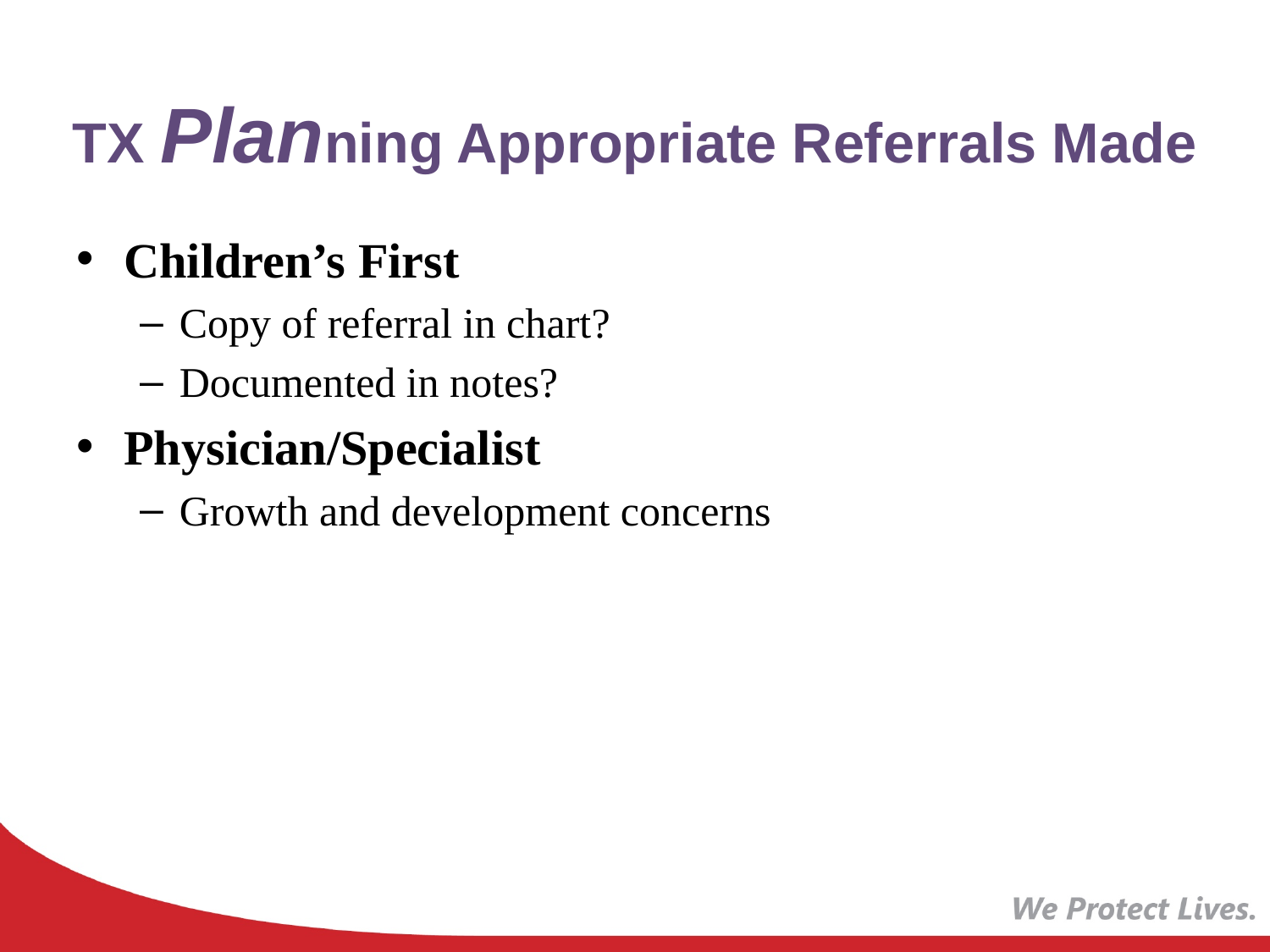

# TX Planning Appropriate Referrals Made
Children’s First
Copy of referral in chart?
Documented in notes?
Physician/Specialist
Growth and development concerns